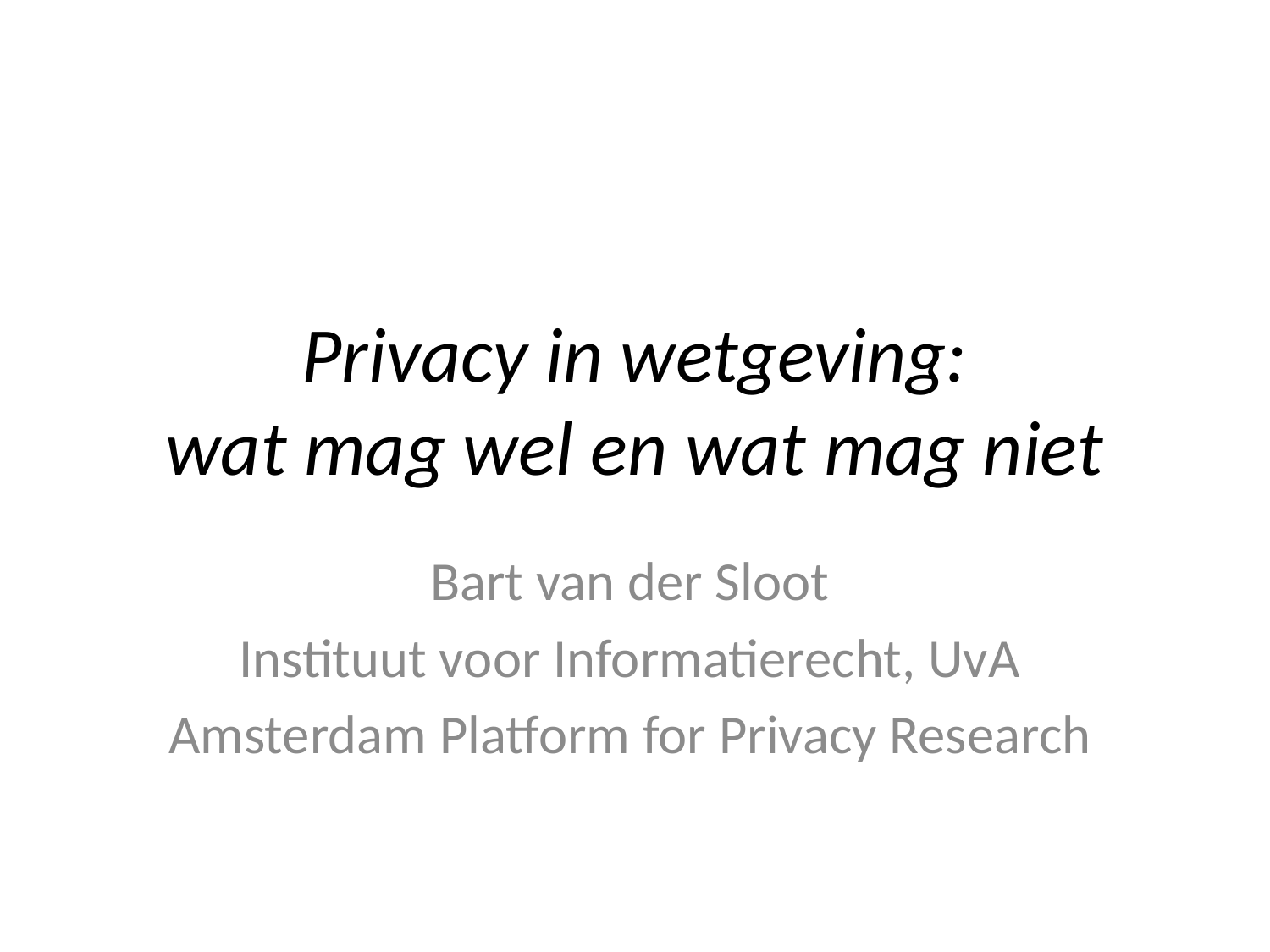

# Privacy in wetgeving: wat mag wel en wat mag niet
Bart van der Sloot
Instituut voor Informatierecht, UvA
Amsterdam Platform for Privacy Research